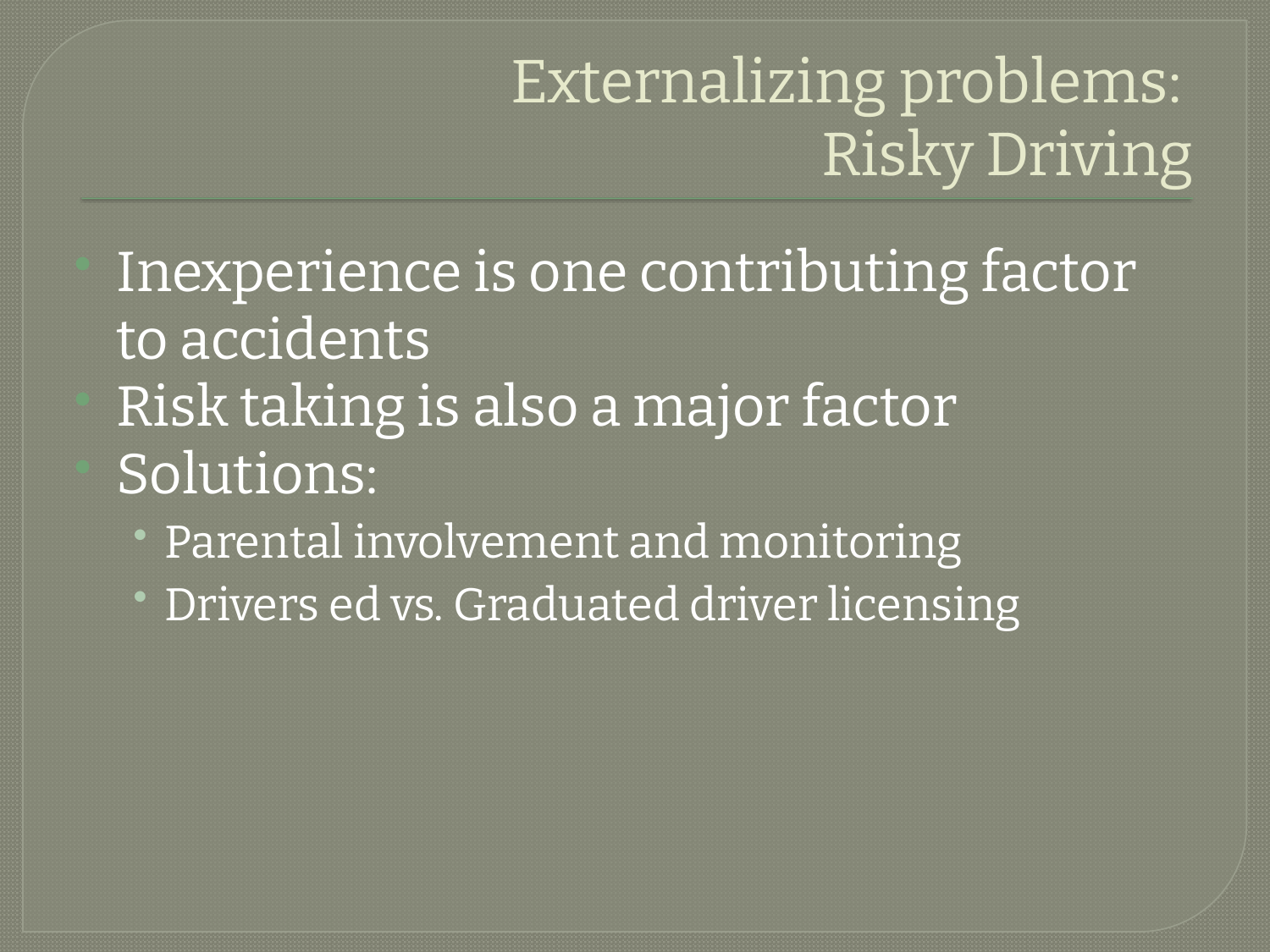

# Externalizing problems: Risky Driving
Inexperience is one contributing factor to accidents
Risk taking is also a major factor
Solutions:
Parental involvement and monitoring
Drivers ed vs. Graduated driver licensing